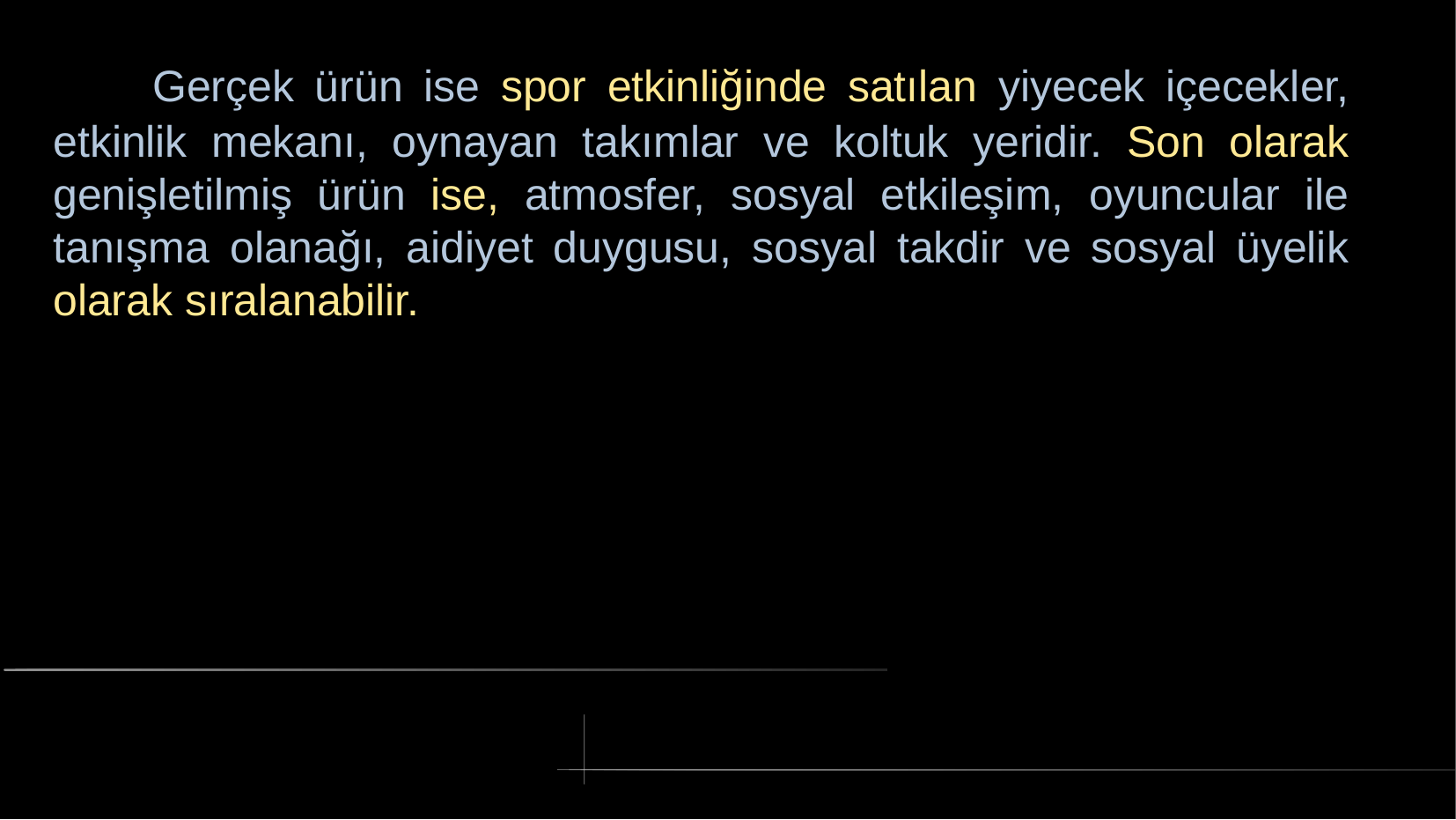

# Gerçek ürün ise spor etkinliğinde satılan yiyecek içecekler, etkinlik mekanı, oynayan takımlar ve koltuk yeridir. Son olarak genişletilmiş ürün ise, atmosfer, sosyal etkileşim, oyuncular ile tanışma olanağı, aidiyet duygusu, sosyal takdir ve sosyal üyelik olarak sıralanabilir.